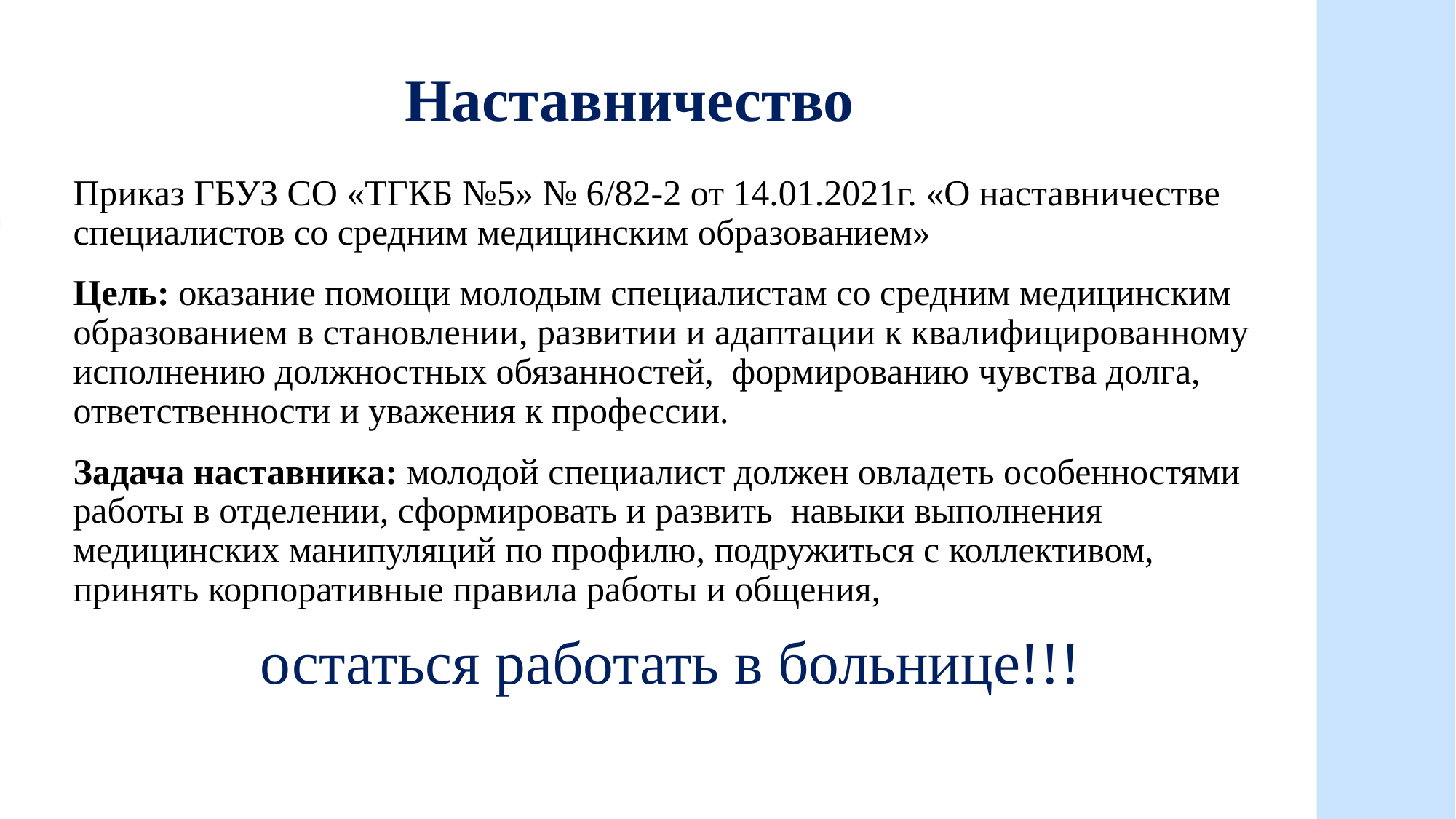

Наставничество
Приказ ГБУЗ СО «ТГКБ №5» № 6/82-2 от 14.01.2021г. «О наставничестве специалистов со средним медицинским образованием»
Цель: оказание помощи молодым специалистам со средним медицинским образованием в становлении, развитии и адаптации к квалифицированному исполнению должностных обязанностей,  формированию чувства долга, ответственности и уважения к профессии.
Задача наставника: молодой специалист должен овладеть особенностями работы в отделении, сформировать и развить  навыки выполнения медицинских манипуляций по профилю, подружиться с коллективом, принять корпоративные правила работы и общения,
остаться работать в больнице!!!